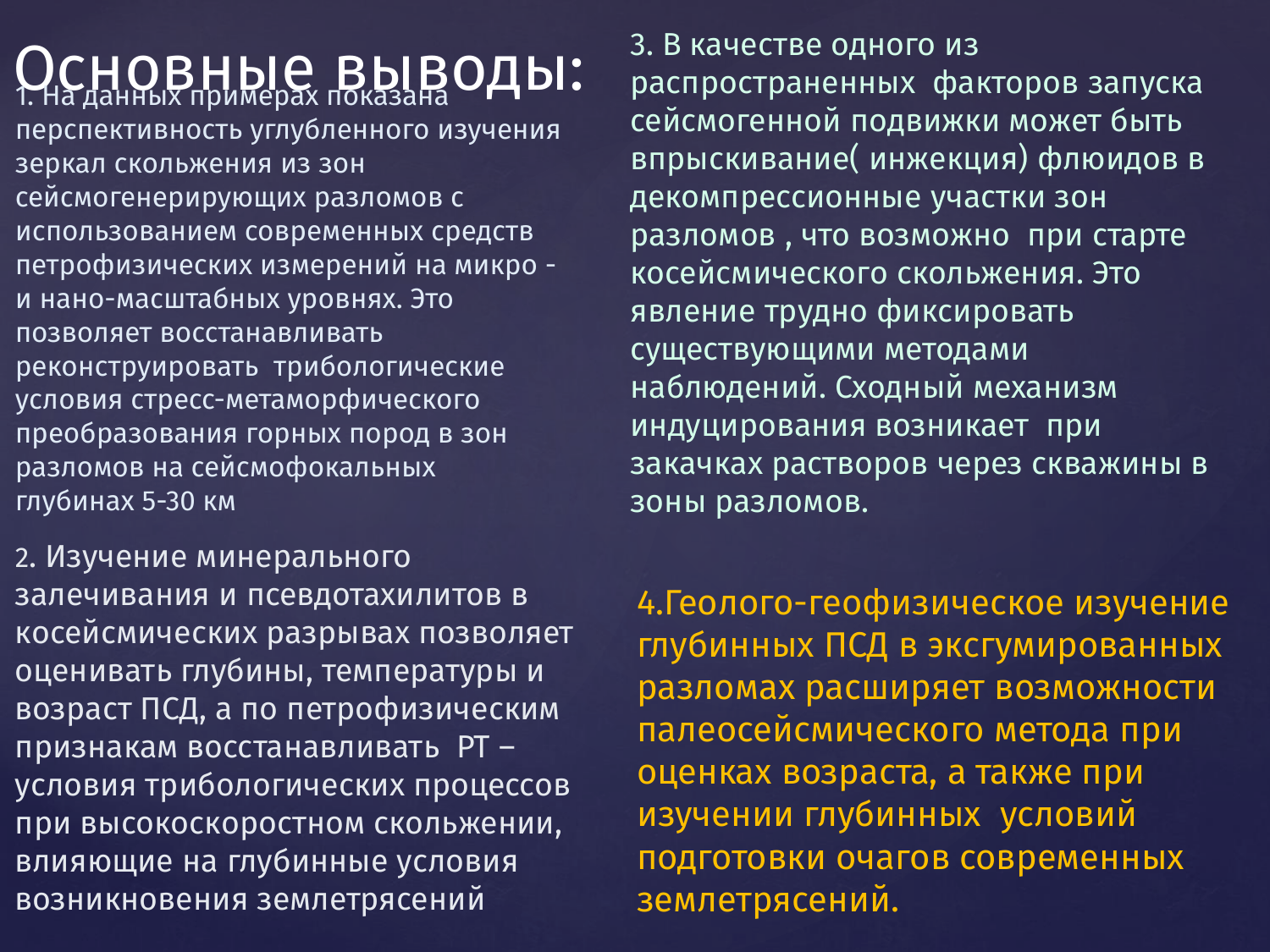

# Основные выводы:
3. В качестве одного из распространенных  факторов запуска сейсмогенной подвижки может быть впрыскивание( инжекция) флюидов в декомпрессионные участки зон разломов , что возможно  при старте косейсмического скольжения. Это явление трудно фиксировать существующими методами наблюдений. Сходный механизм индуцирования возникает  при закачках растворов через скважины в зоны разломов.
1. На данных примерах показана перспективность углубленного изучения зеркал скольжения из зон сейсмогенерирующих разломов с использованием современных средств петрофизических измерений на микро - и нано-масштабных уровнях. Это позволяет восстанавливать реконструировать  трибологические условия стресс-метаморфического преобразования горных пород в зон разломов на сейсмофокальных  глубинах 5-30 км
2. Изучение минерального залечивания и псевдотахилитов в косейсмических разрывах позволяет оценивать глубины, температуры и возраст ПСД, а по петрофизическим признакам восстанавливать  РТ – условия трибологических процессов при высокоскоростном скольжении, влияющие на глубинные условия возникновения землетрясений
4.Геолого-геофизическое изучение глубинных ПСД в эксгумированных разломах расширяет возможности палеосейсмического метода при  оценках возраста, а также при изучении глубинных  условий подготовки очагов современных землетрясений.